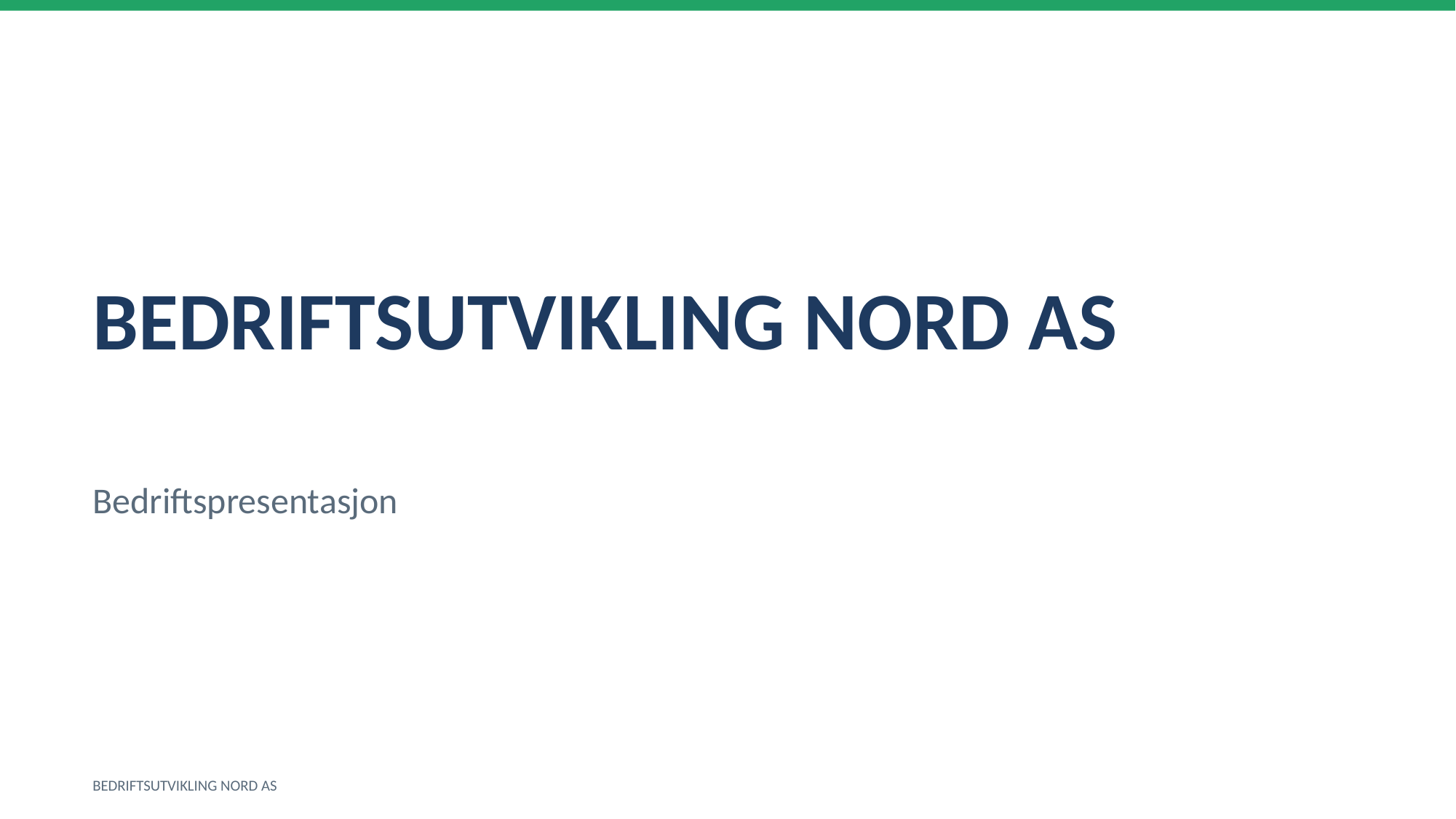

BEDRIFTSUTVIKLING NORD AS
Bedriftspresentasjon
BEDRIFTSUTVIKLING NORD AS